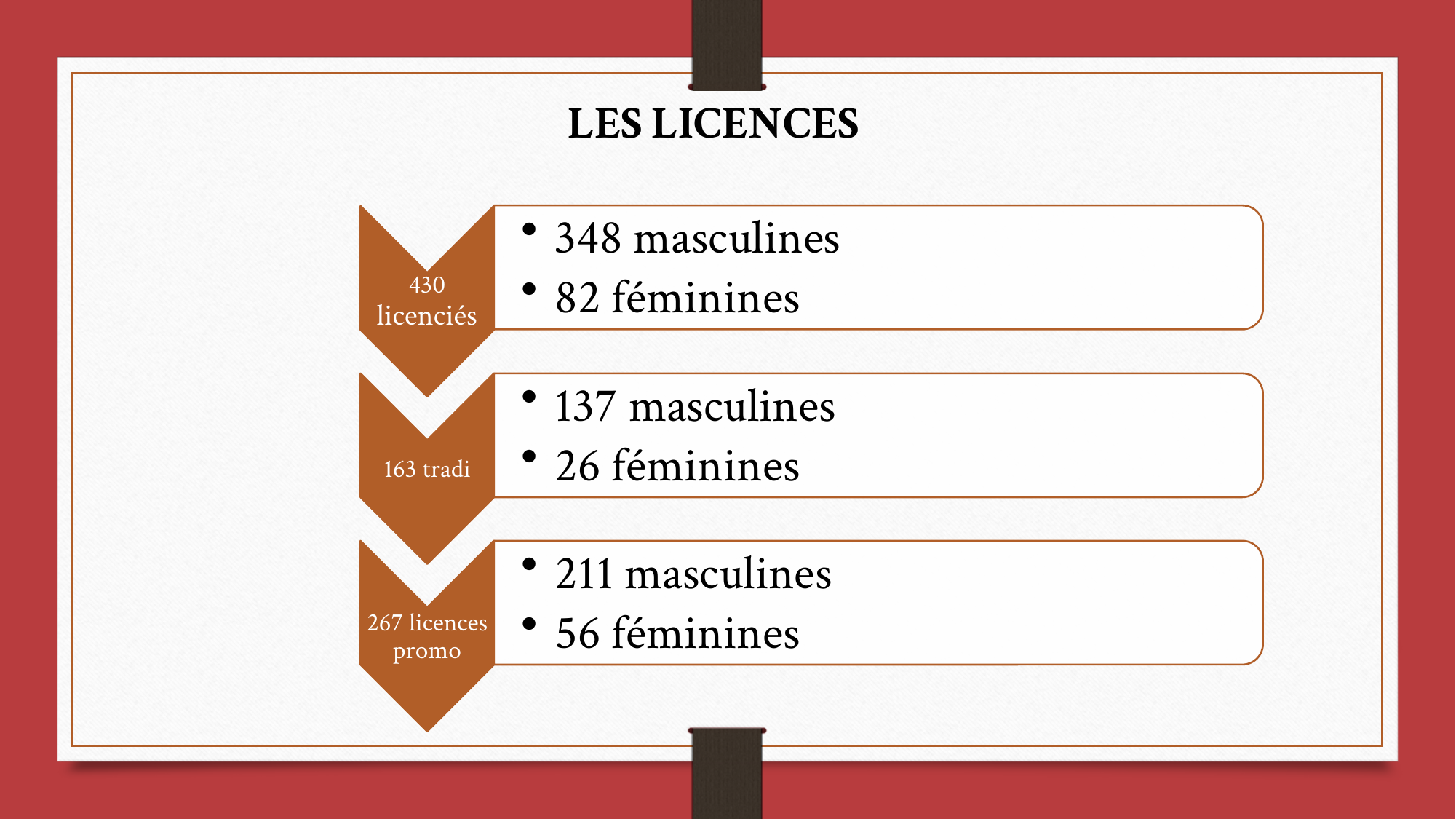

LES LICENCES
430 licenciés
348 masculines
82 féminines
163 tradi
137 masculines
26 féminines
267 licences promo
211 masculines
56 féminines